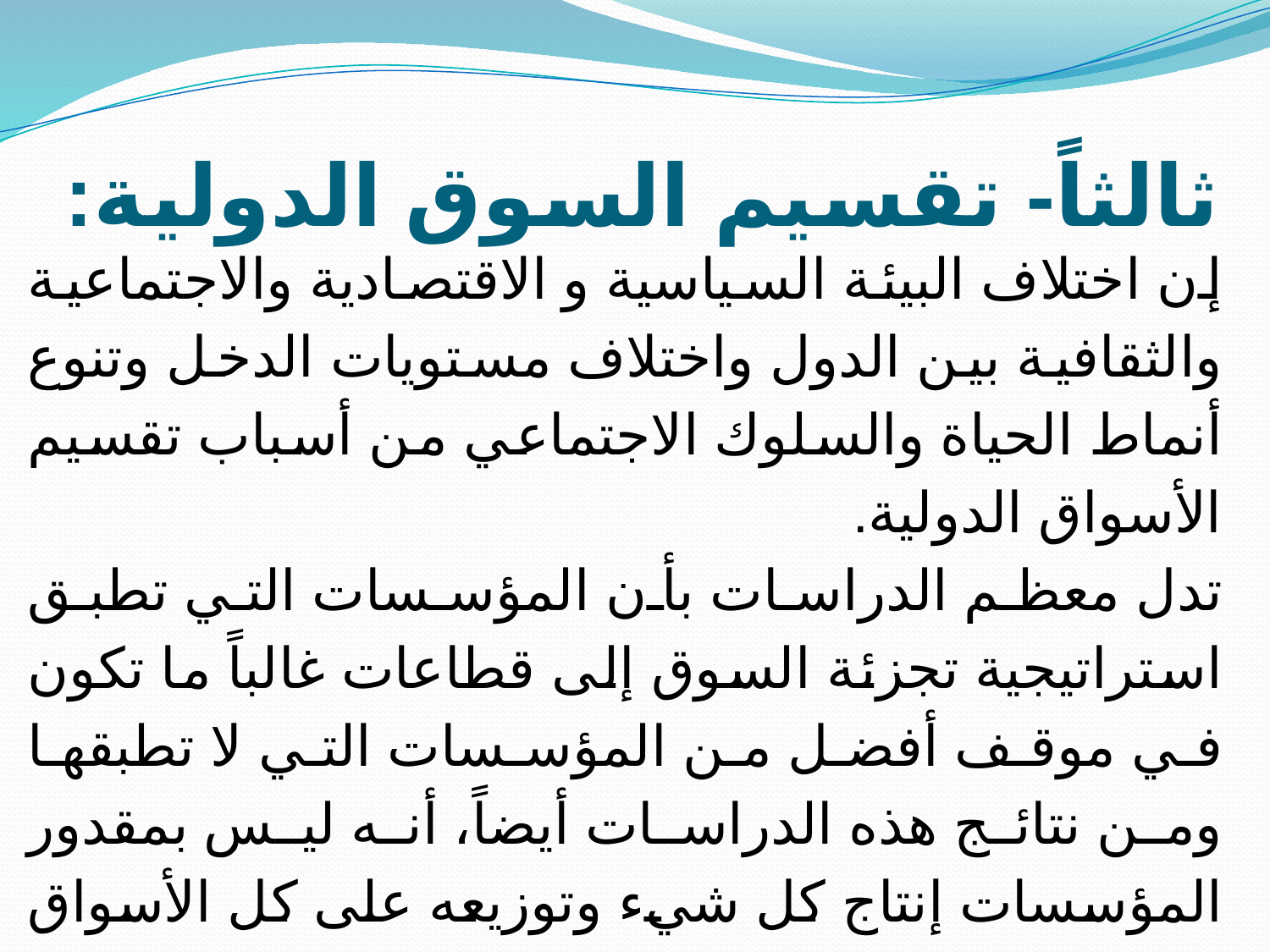

# ثالثاً- تقسيم السوق الدولية:
إن اختلاف البيئة السياسية و الاقتصادية والاجتماعية والثقافية بين الدول واختلاف مستويات الدخل وتنوع أنماط الحياة والسلوك الاجتماعي من أسباب تقسيم الأسواق الدولية.
تدل معظم الدراسات بأن المؤسسات التي تطبق استراتيجية تجزئة السوق إلى قطاعات غالباً ما تكون في موقف أفضل من المؤسسات التي لا تطبقها ومن نتائج هذه الدراسات أيضاً، أنه ليس بمقدور المؤسسات إنتاج كل شيء وتوزيعه على كل الأسواق بل يفضل التركيز على قطاع معين من السوق بهدف تغطيته وخدمته بأعلى كفاءة ممكنة (عبد المحسن,1997: 103).